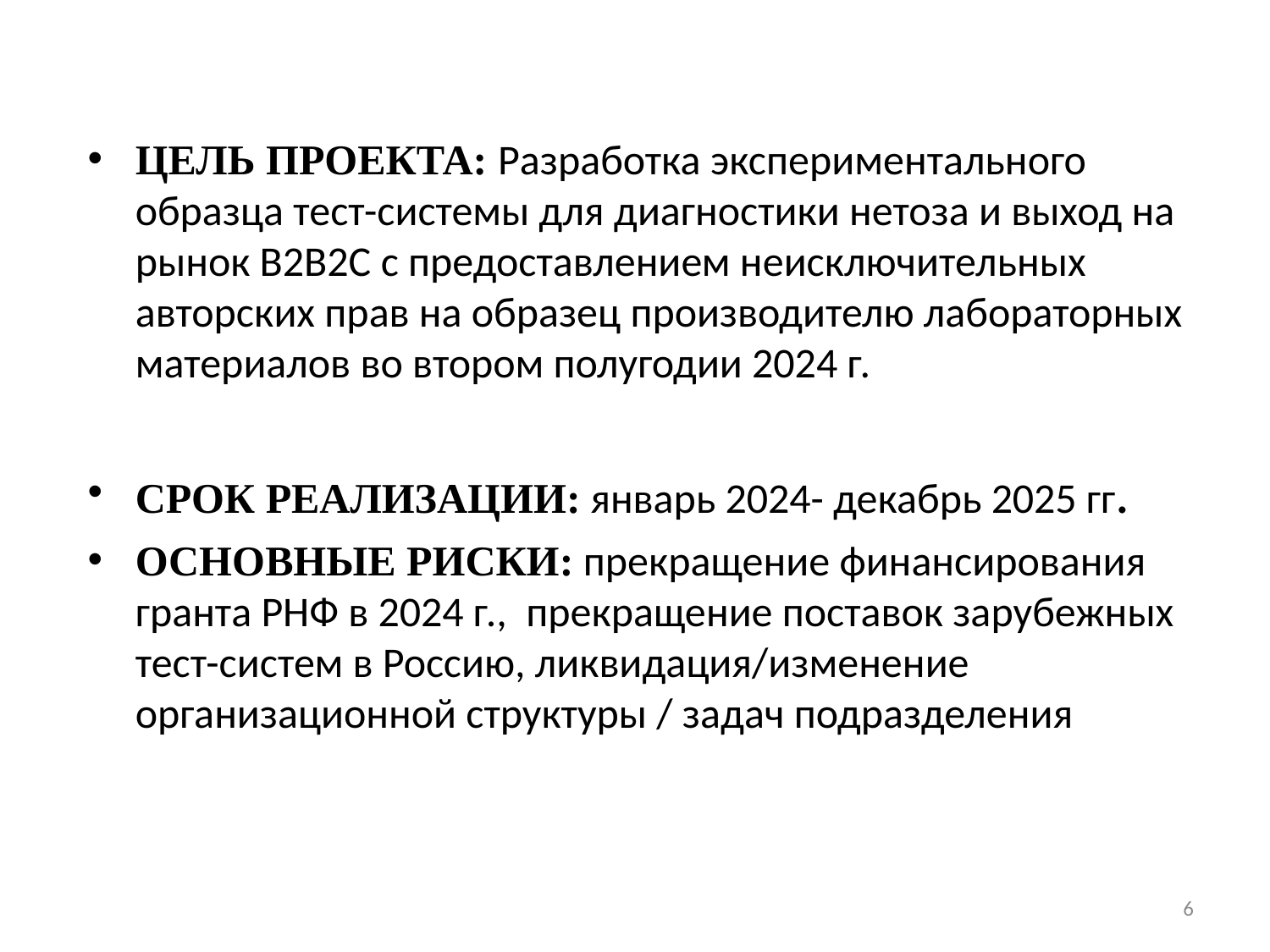

#
ЦЕЛЬ ПРОЕКТА: Разработка экспериментального образца тест-системы для диагностики нетоза и выход на рынок B2B2C с предоставлением неисключительных авторских прав на образец производителю лабораторных материалов во втором полугодии 2024 г.

СРОК РЕАЛИЗАЦИИ: январь 2024- декабрь 2025 гг.
ОСНОВНЫЕ РИСКИ: прекращение финансирования гранта РНФ в 2024 г.,  прекращение поставок зарубежных тест-систем в Россию, ликвидация/изменение организационной структуры / задач подразделения
6